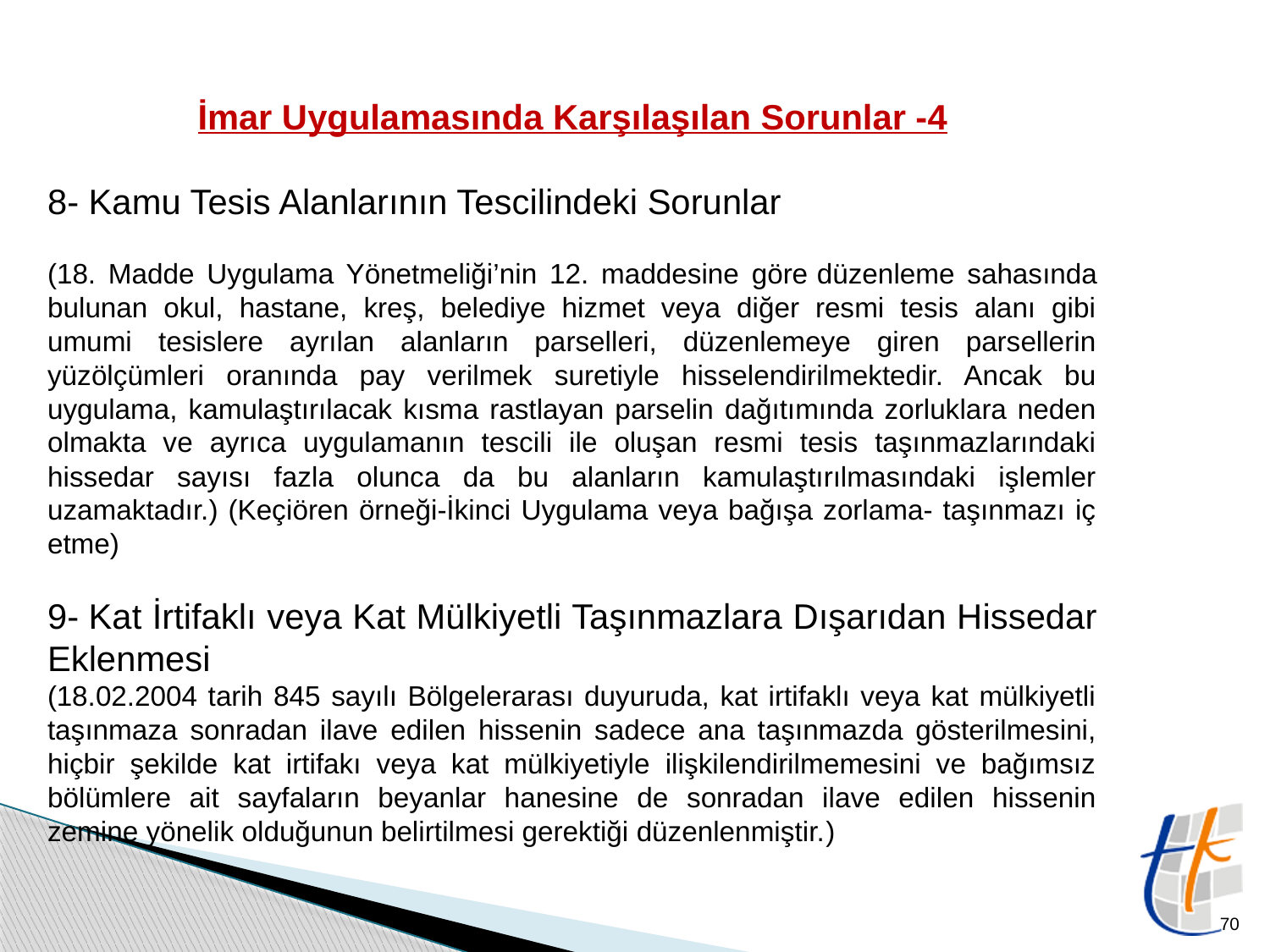

İmar Uygulamasında Karşılaşılan Sorunlar -4

8- Kamu Tesis Alanlarının Tescilindeki Sorunlar

(18. Madde Uygulama Yönetmeliği’nin 12. maddesine göre düzenleme sahasında bulunan okul, hastane, kreş, belediye hizmet veya diğer resmi tesis alanı gibi umumi tesislere ayrılan alanların parselleri, düzenlemeye giren parsellerin yüzölçümleri oranında pay verilmek suretiyle hisselendirilmektedir. Ancak bu uygulama, kamulaştırılacak kısma rastlayan parselin dağıtımında zorluklara neden olmakta ve ayrıca uygulamanın tescili ile oluşan resmi tesis taşınmazlarındaki hissedar sayısı fazla olunca da bu alanların kamulaştırılmasındaki işlemler uzamaktadır.) (Keçiören örneği-İkinci Uygulama veya bağışa zorlama- taşınmazı iç etme)

9- Kat İrtifaklı veya Kat Mülkiyetli Taşınmazlara Dışarıdan Hissedar Eklenmesi
(18.02.2004 tarih 845 sayılı Bölgelerarası duyuruda, kat irtifaklı veya kat mülkiyetli taşınmaza sonradan ilave edilen hissenin sadece ana taşınmazda gösterilmesini, hiçbir şekilde kat irtifakı veya kat mülkiyetiyle ilişkilendirilmemesini ve bağımsız bölümlere ait sayfaların beyanlar hanesine de sonradan ilave edilen hissenin zemine yönelik olduğunun belirtilmesi gerektiği düzenlenmiştir.)

70